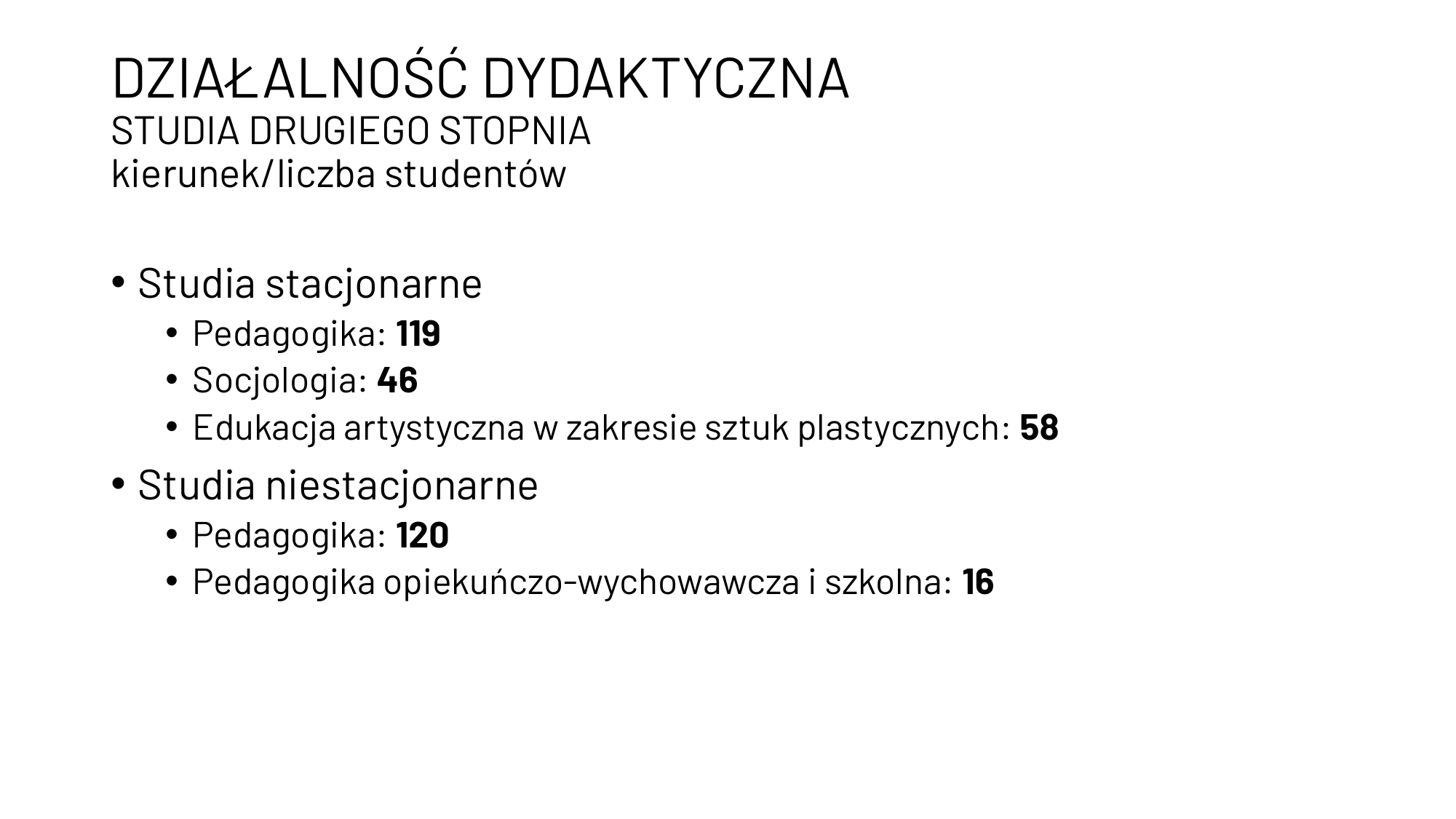

# DZIAŁALNOŚĆ DYDAKTYCZNA STUDIA DRUGIEGO STOPNIA kierunek/liczba studentów
Studia stacjonarne
Pedagogika: 119
Socjologia: 46
Edukacja artystyczna w zakresie sztuk plastycznych: 58
Studia niestacjonarne
Pedagogika: 120
Pedagogika opiekuńczo-wychowawcza i szkolna: 16